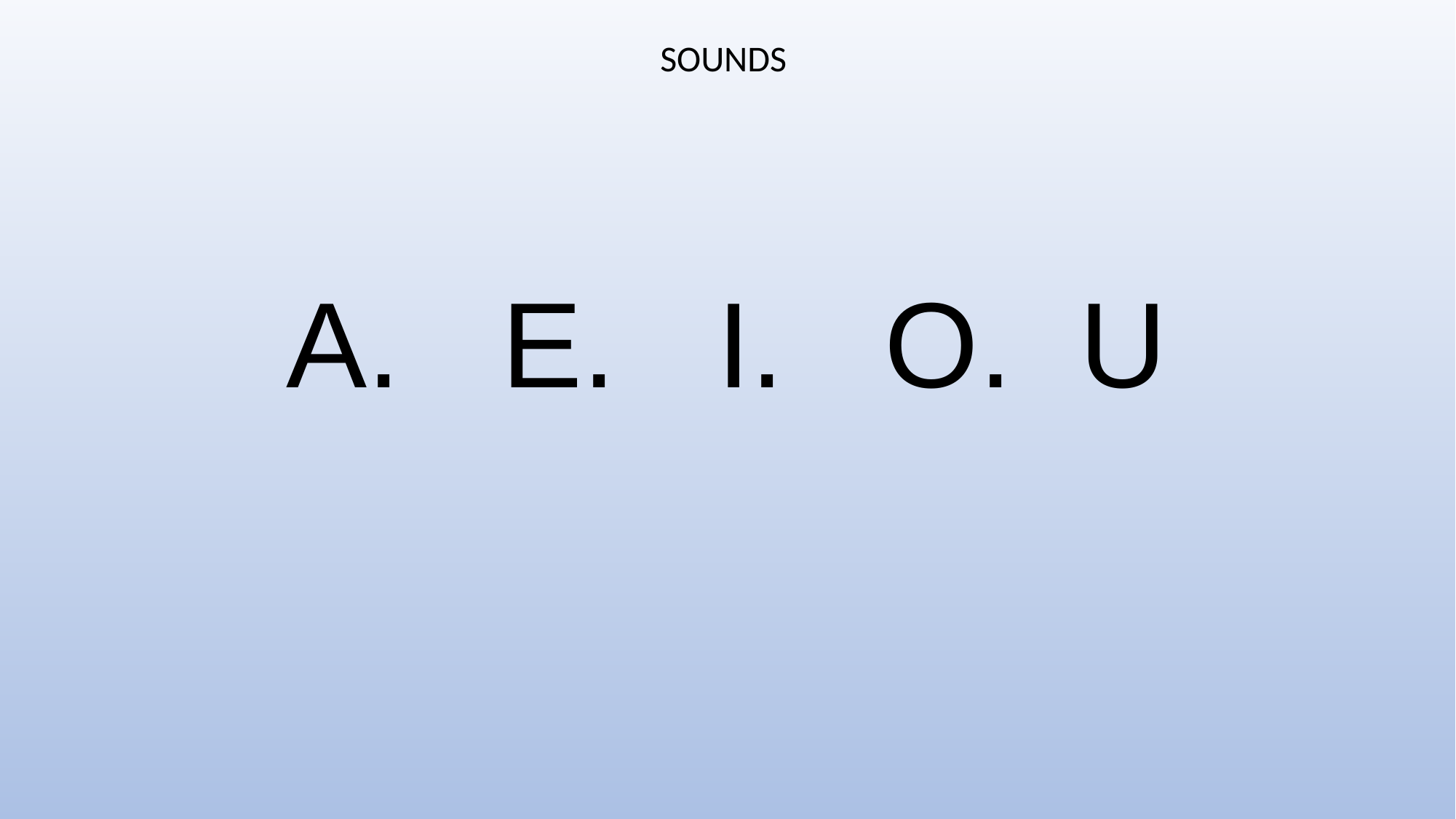

SOUNDS
# A.   E.   I.   O.  U